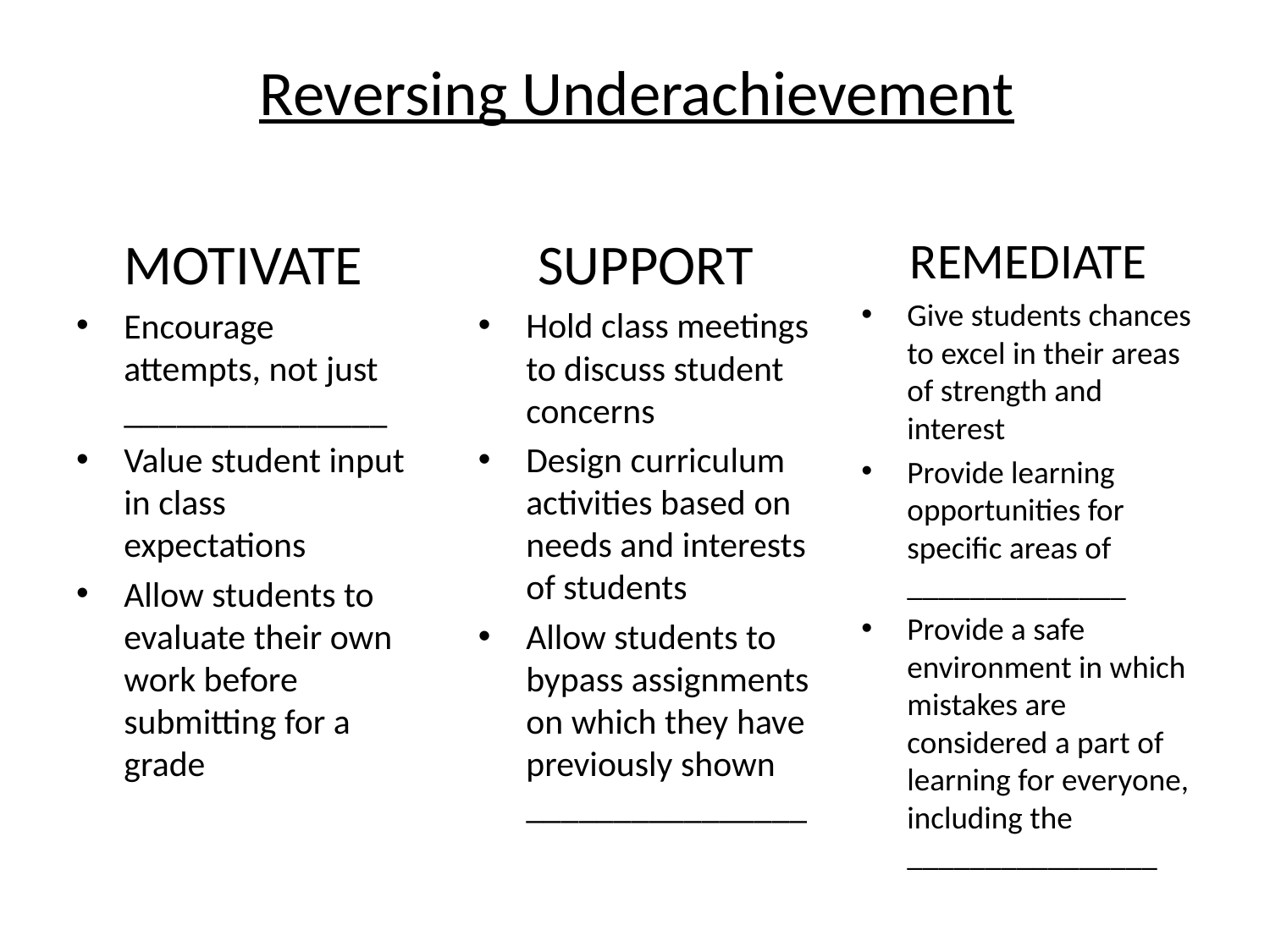

# Reversing Underachievement
MOTIVATE
Encourage attempts, not just _______________
Value student input in class expectations
Allow students to evaluate their own work before submitting for a grade

SUPPORT
Hold class meetings to discuss student concerns
Design curriculum activities based on needs and interests of students
Allow students to bypass assignments on which they have previously shown ________________

REMEDIATE
Give students chances to excel in their areas of strength and interest
Provide learning opportunities for specific areas of ______________
Provide a safe environment in which mistakes are considered a part of learning for everyone, including the ________________